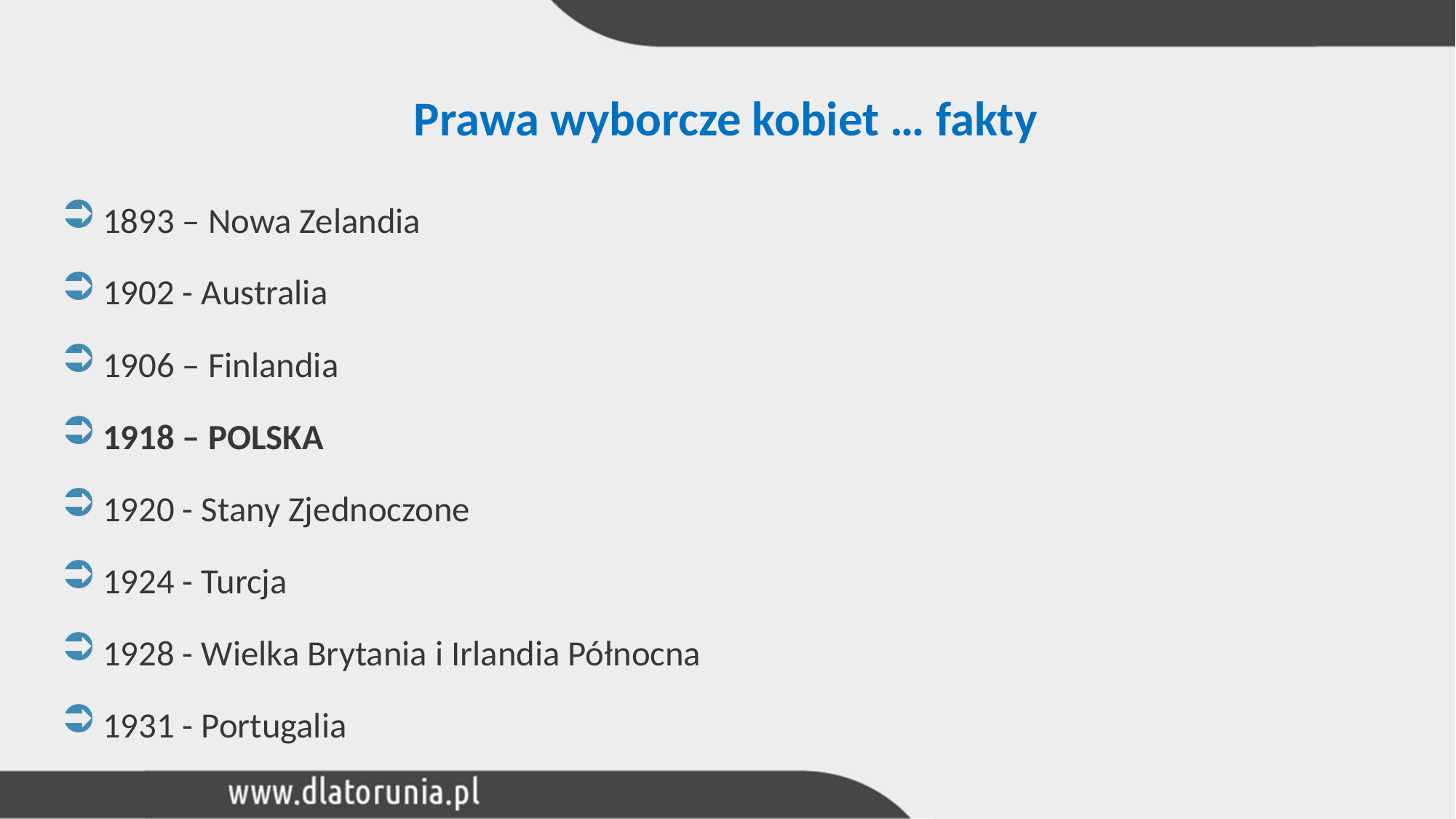

# Prawa wyborcze kobiet … fakty
1893 – Nowa Zelandia
1902 - Australia
1906 – Finlandia
1918 – POLSKA
1920 - Stany Zjednoczone
1924 - Turcja
1928 - Wielka Brytania i Irlandia Północna
1931 - Portugalia